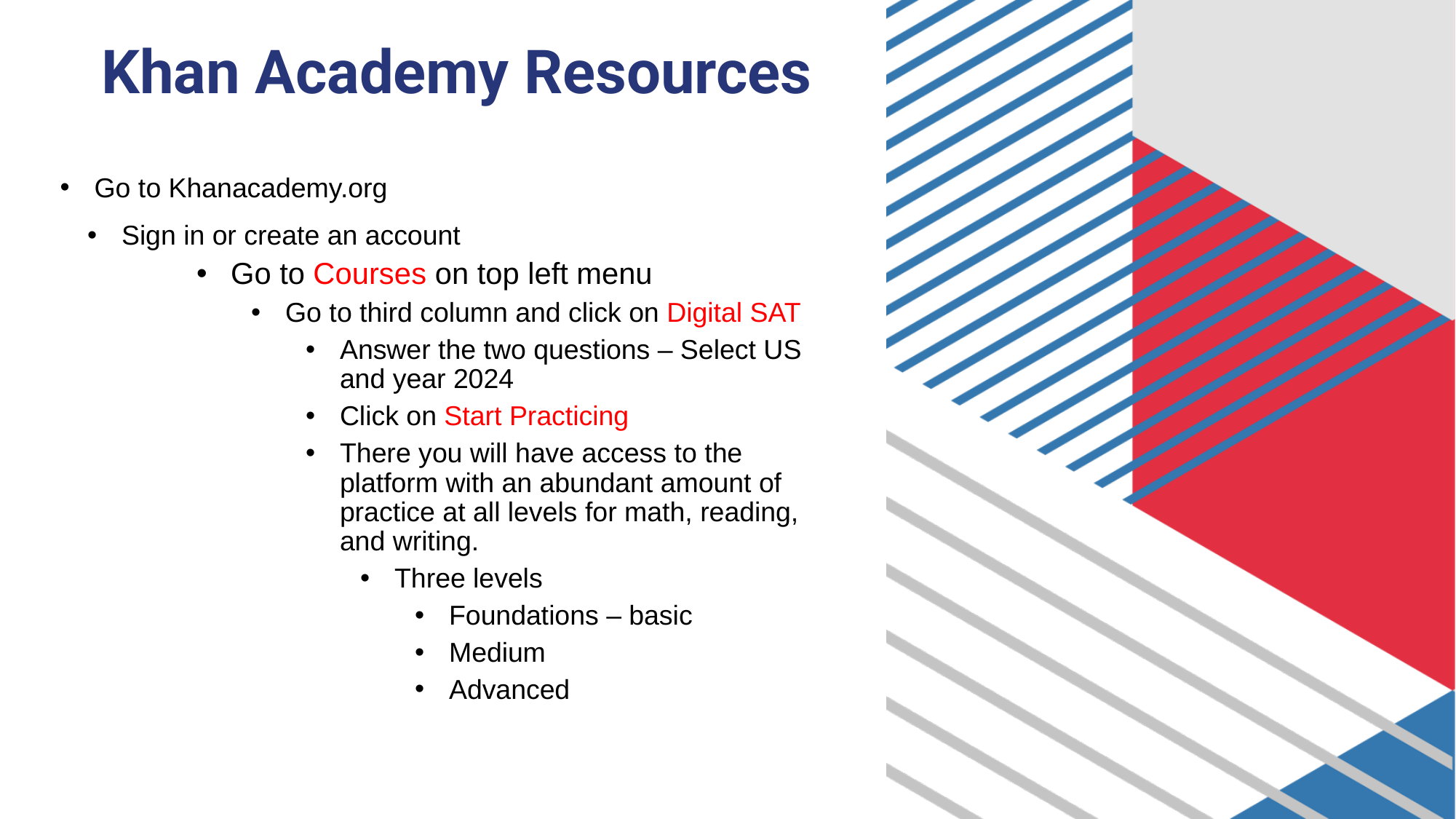

# Khan Academy Resources
Go to Khanacademy.org
Sign in or create an account
Go to Courses on top left menu
Go to third column and click on Digital SAT
Answer the two questions – Select US and year 2024
Click on Start Practicing
There you will have access to the platform with an abundant amount of practice at all levels for math, reading, and writing.
Three levels
Foundations – basic
Medium
Advanced